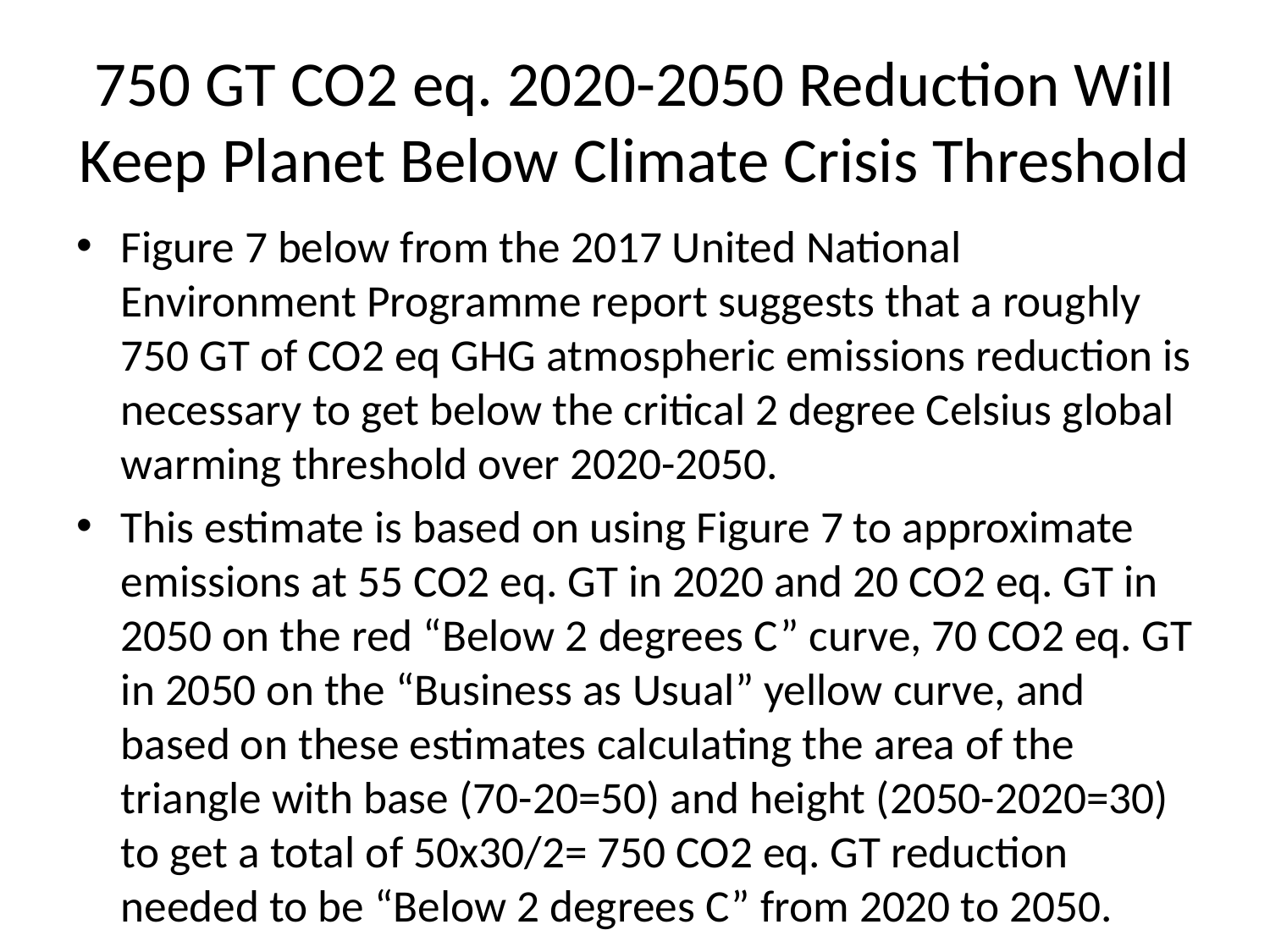

# 750 GT CO2 eq. 2020-2050 Reduction Will Keep Planet Below Climate Crisis Threshold
Figure 7 below from the 2017 United National Environment Programme report suggests that a roughly 750 GT of CO2 eq GHG atmospheric emissions reduction is necessary to get below the critical 2 degree Celsius global warming threshold over 2020-2050.
This estimate is based on using Figure 7 to approximate emissions at 55 CO2 eq. GT in 2020 and 20 CO2 eq. GT in 2050 on the red “Below 2 degrees C” curve, 70 CO2 eq. GT in 2050 on the “Business as Usual” yellow curve, and based on these estimates calculating the area of the triangle with base (70-20=50) and height (2050-2020=30) to get a total of 50x30/2= 750 CO2 eq. GT reduction needed to be “Below 2 degrees C” from 2020 to 2050.